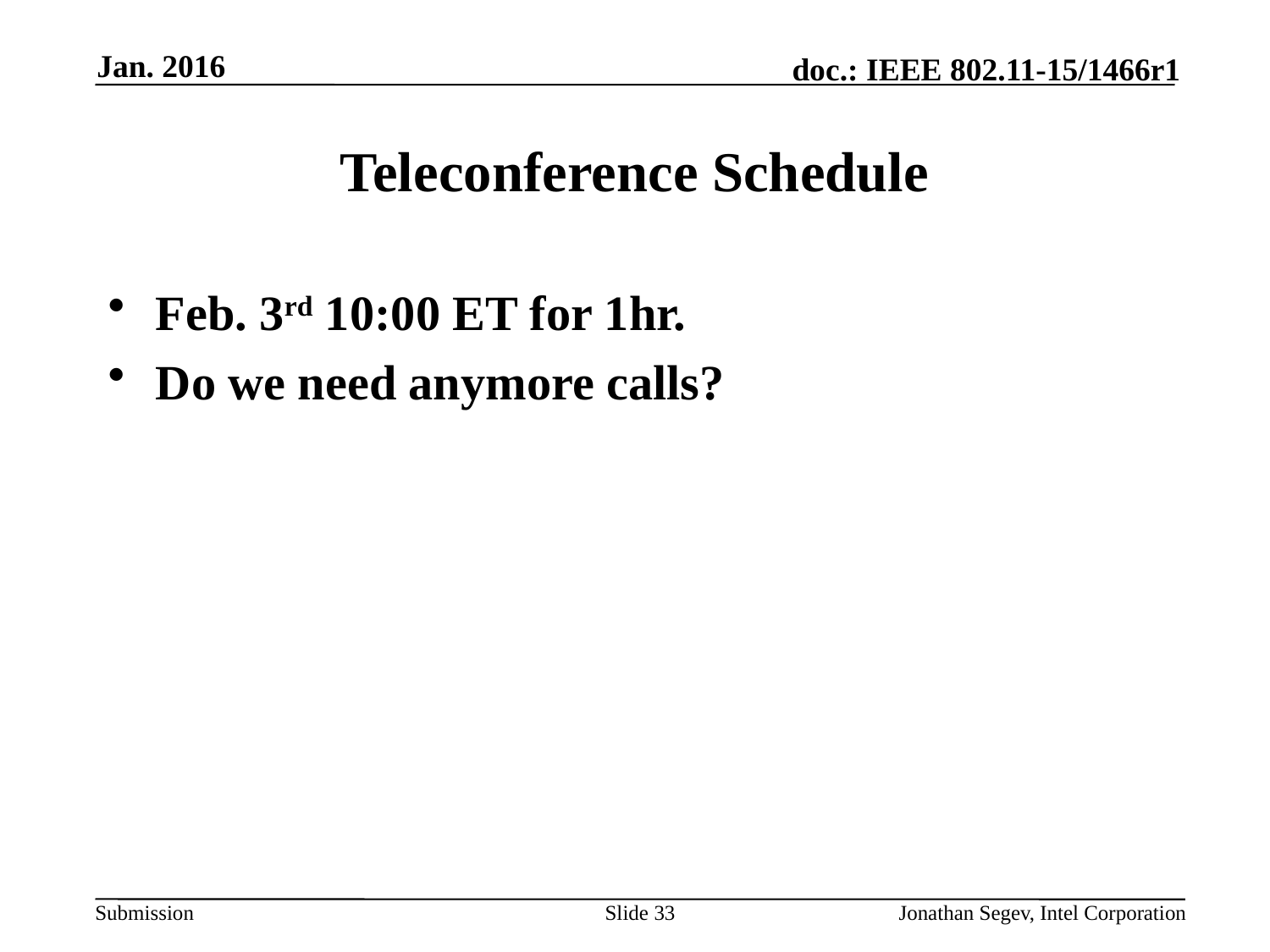

Jan. 2016
# Teleconference Schedule
Feb. 3rd 10:00 ET for 1hr.
Do we need anymore calls?

Slide 33
Jonathan Segev, Intel Corporation